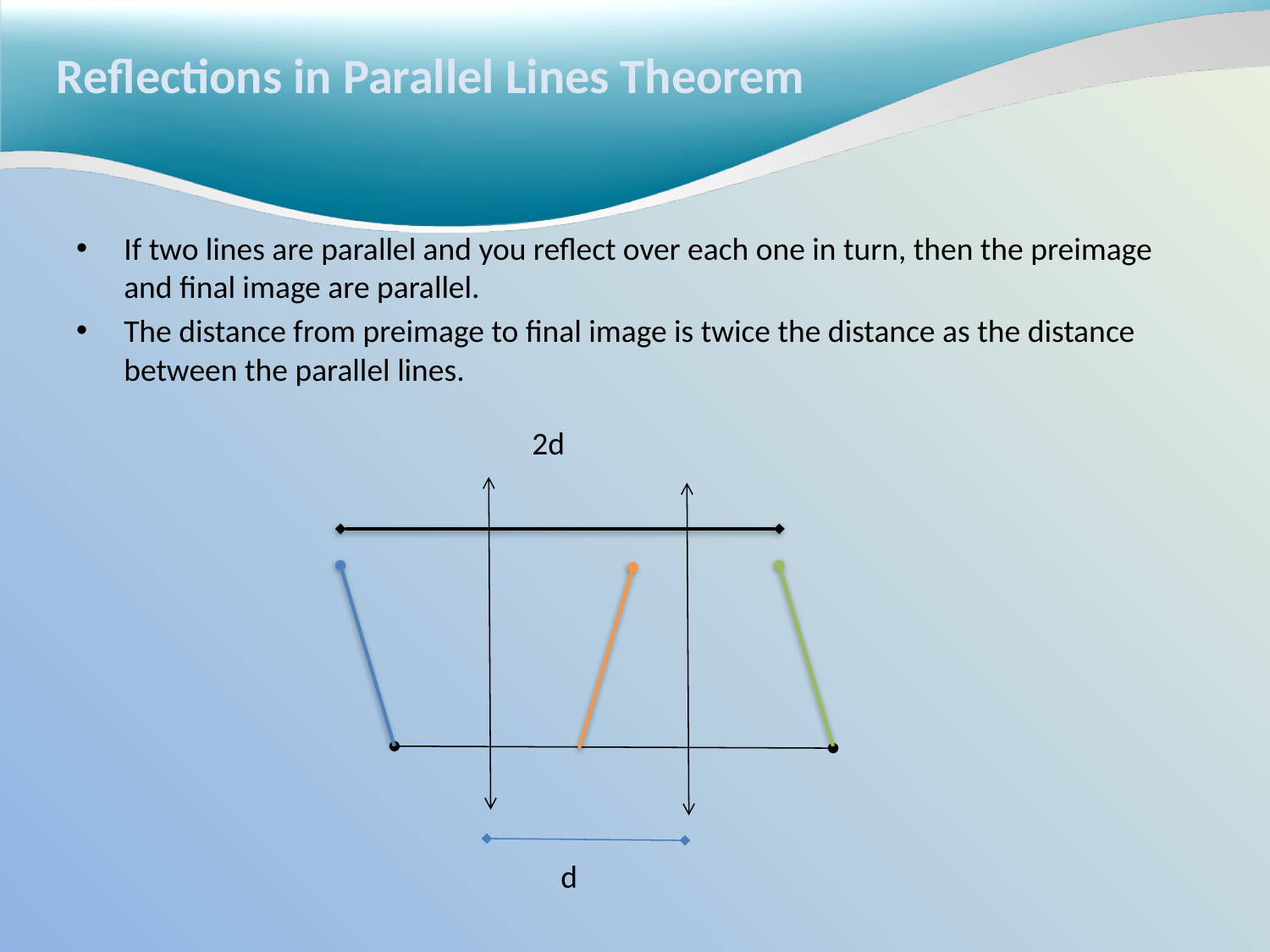

# Reflections in Parallel Lines Theorem
If two lines are parallel and you reflect over each one in turn, then the preimage and final image are parallel.
The distance from preimage to final image is twice the distance as the distance between the parallel lines.
2d
d